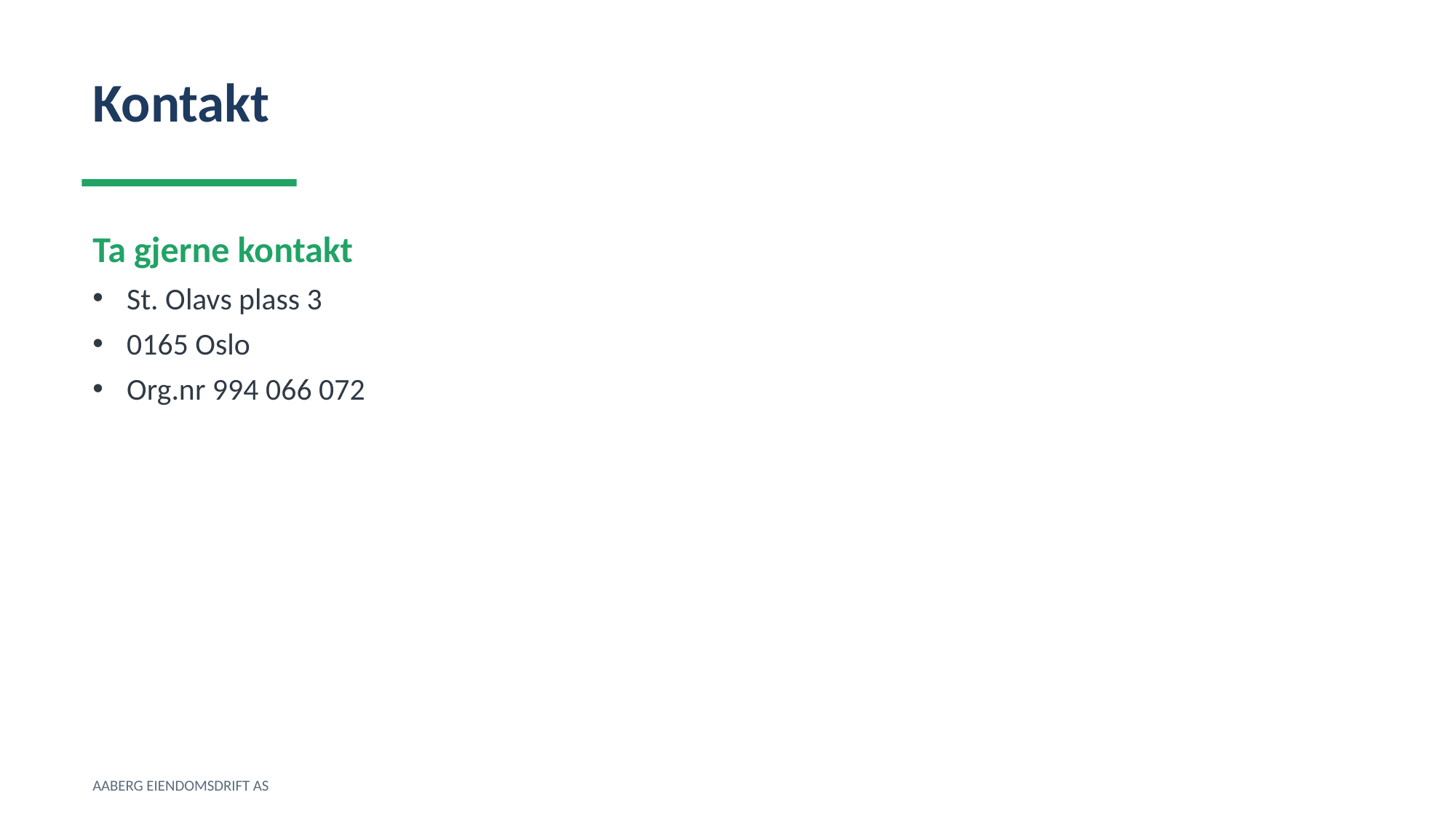

Kontakt

Ta gjerne kontakt
St. Olavs plass 3
0165 Oslo
Org.nr 994 066 072
AABERG EIENDOMSDRIFT AS